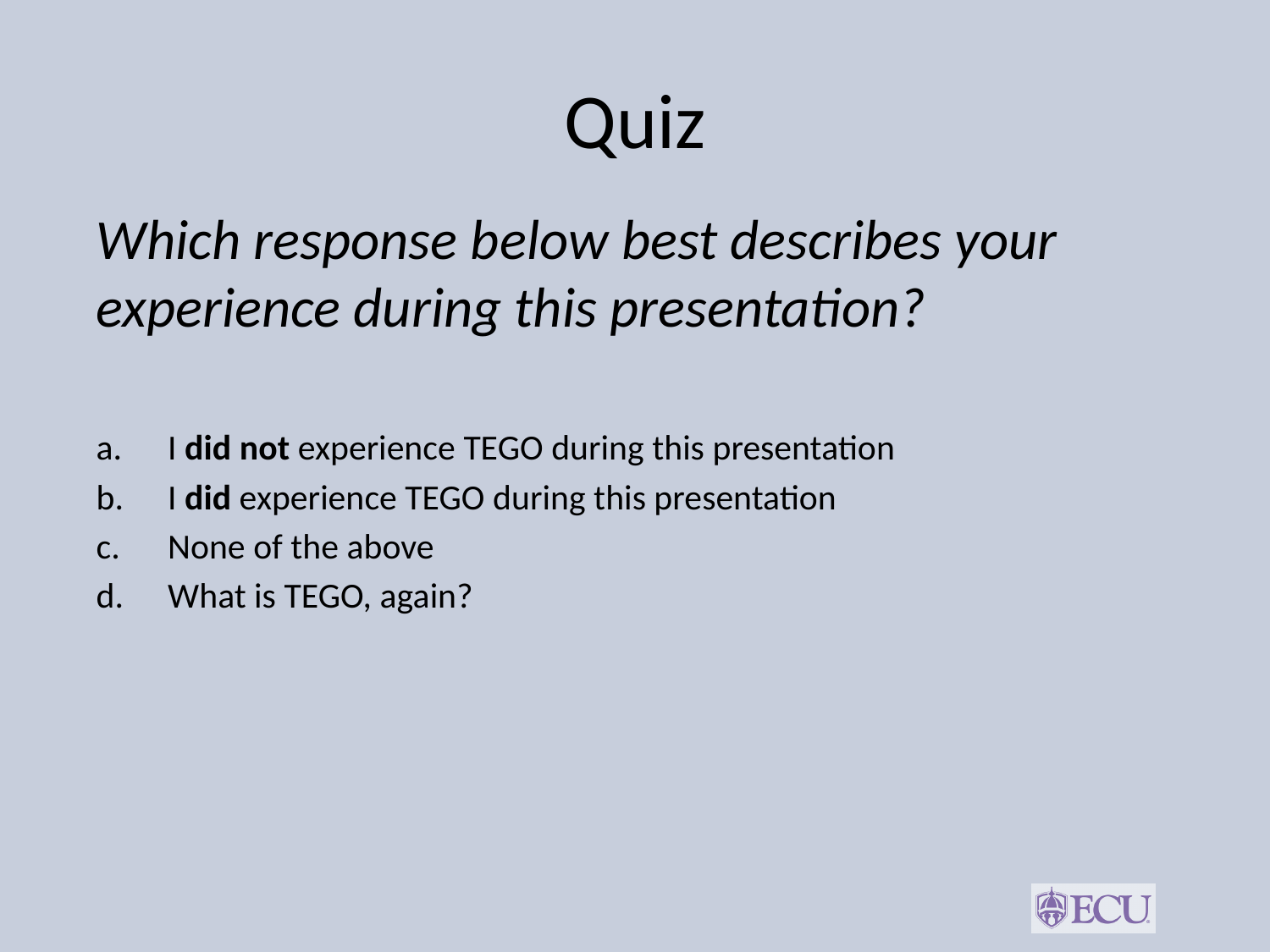

# Quiz
Which response below best describes your experience during this presentation?

I did not experience TEGO during this presentation
I did experience TEGO during this presentation
None of the above
What is TEGO, again?